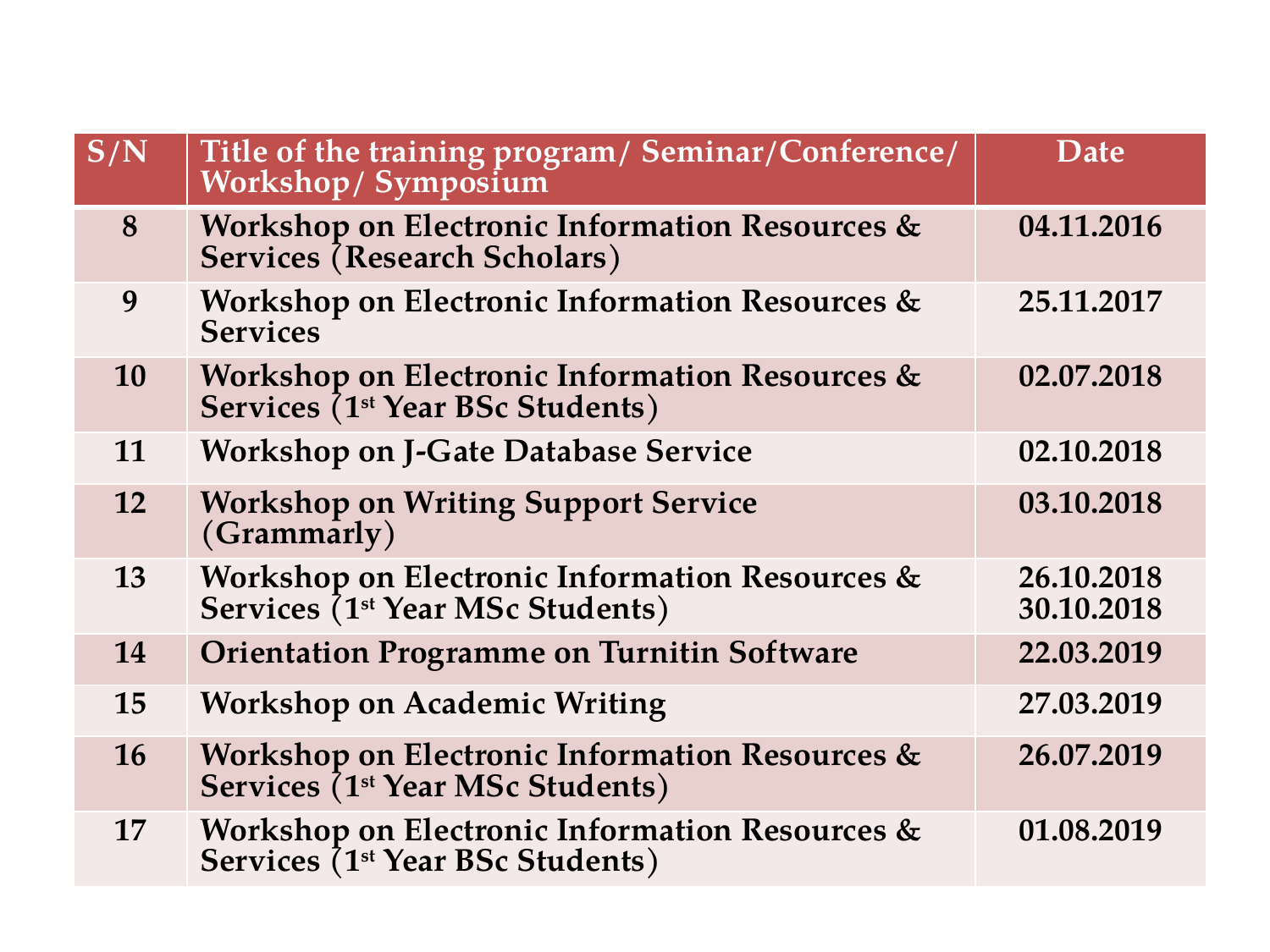

| S/N | Title of the training program/ Seminar/Conference/ Workshop/ Symposium | Date |
| --- | --- | --- |
| 8 | Workshop on Electronic Information Resources & Services (Research Scholars) | 04.11.2016 |
| 9 | Workshop on Electronic Information Resources & Services | 25.11.2017 |
| 10 | Workshop on Electronic Information Resources & Services (1st Year BSc Students) | 02.07.2018 |
| 11 | Workshop on J-Gate Database Service | 02.10.2018 |
| 12 | Workshop on Writing Support Service (Grammarly) | 03.10.2018 |
| 13 | Workshop on Electronic Information Resources & Services (1st Year MSc Students) | 26.10.2018 30.10.2018 |
| 14 | Orientation Programme on Turnitin Software | 22.03.2019 |
| 15 | Workshop on Academic Writing | 27.03.2019 |
| 16 | Workshop on Electronic Information Resources & Services (1st Year MSc Students) | 26.07.2019 |
| 17 | Workshop on Electronic Information Resources & Services (1st Year BSc Students) | 01.08.2019 |